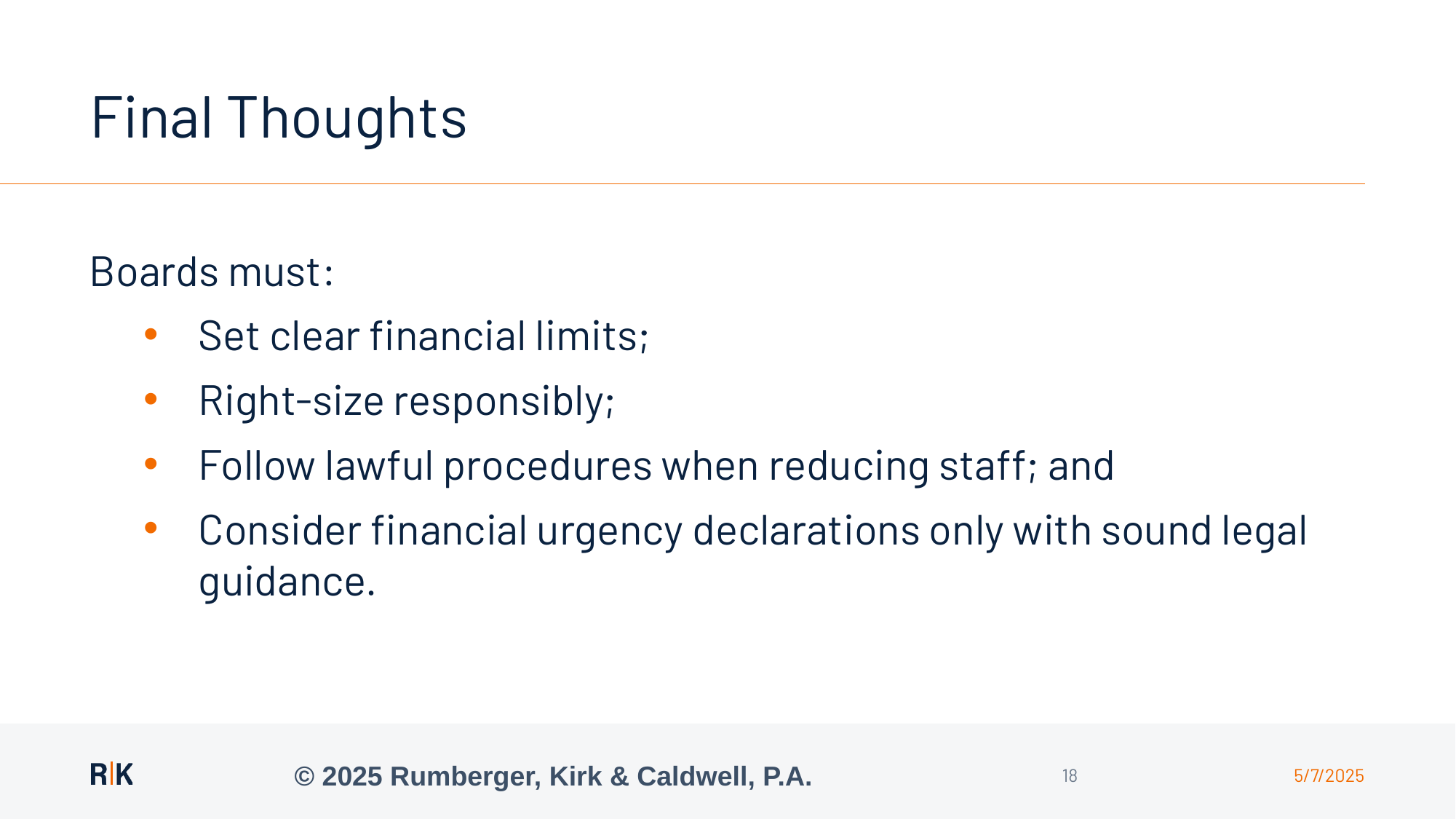

# Final Thoughts
Boards must:
Set clear financial limits;
Right-size responsibly;
Follow lawful procedures when reducing staff; and
Consider financial urgency declarations only with sound legal guidance.
© 2025 Rumberger, Kirk & Caldwell, P.A.
18
5/7/2025